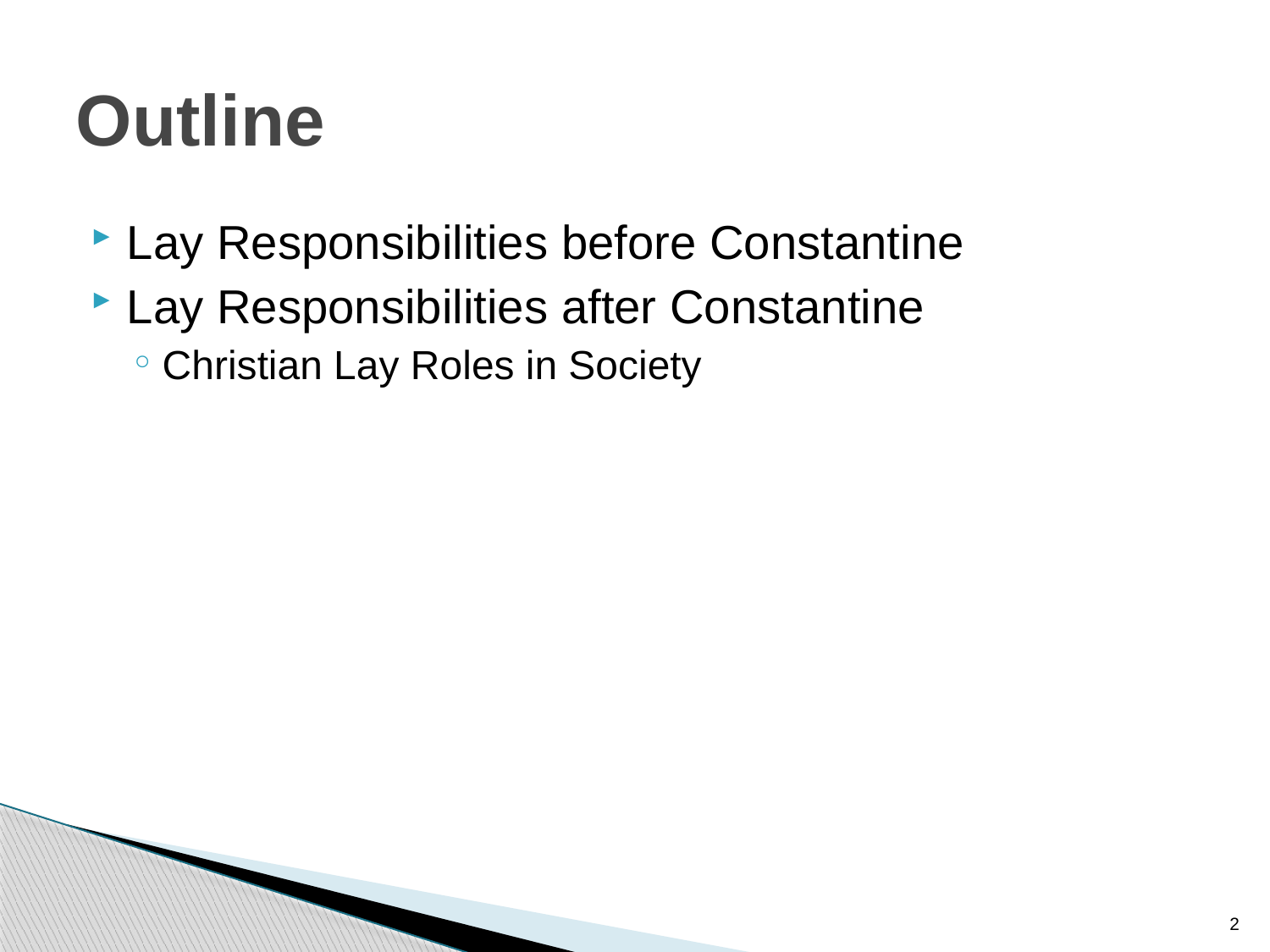

# Outline
Lay Responsibilities before Constantine
Lay Responsibilities after Constantine
Christian Lay Roles in Society

2